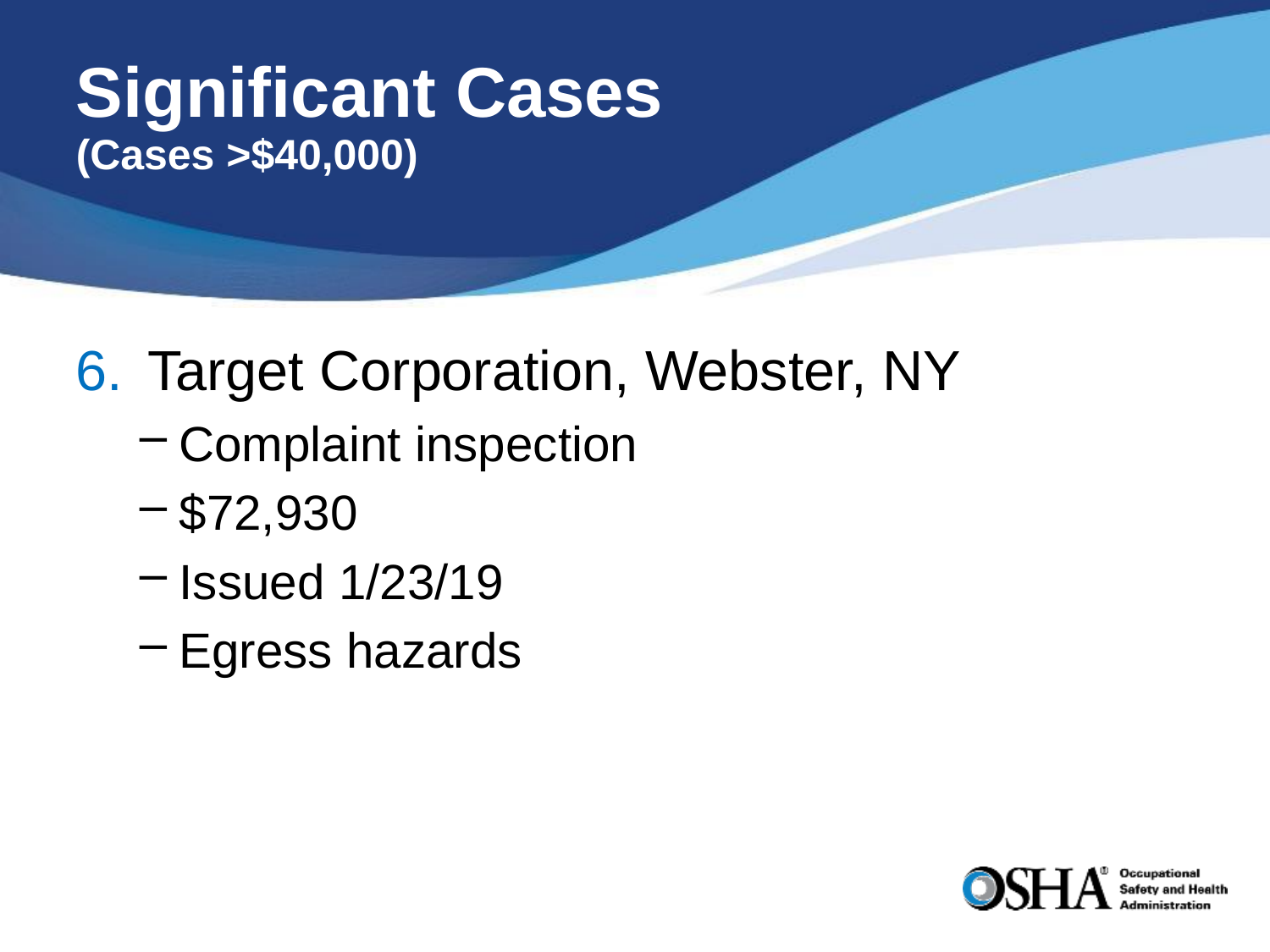

# Significant Cases (Cases >$40,000)
Target Corporation, Webster, NY
Complaint inspection
$72,930
Issued 1/23/19
Egress hazards